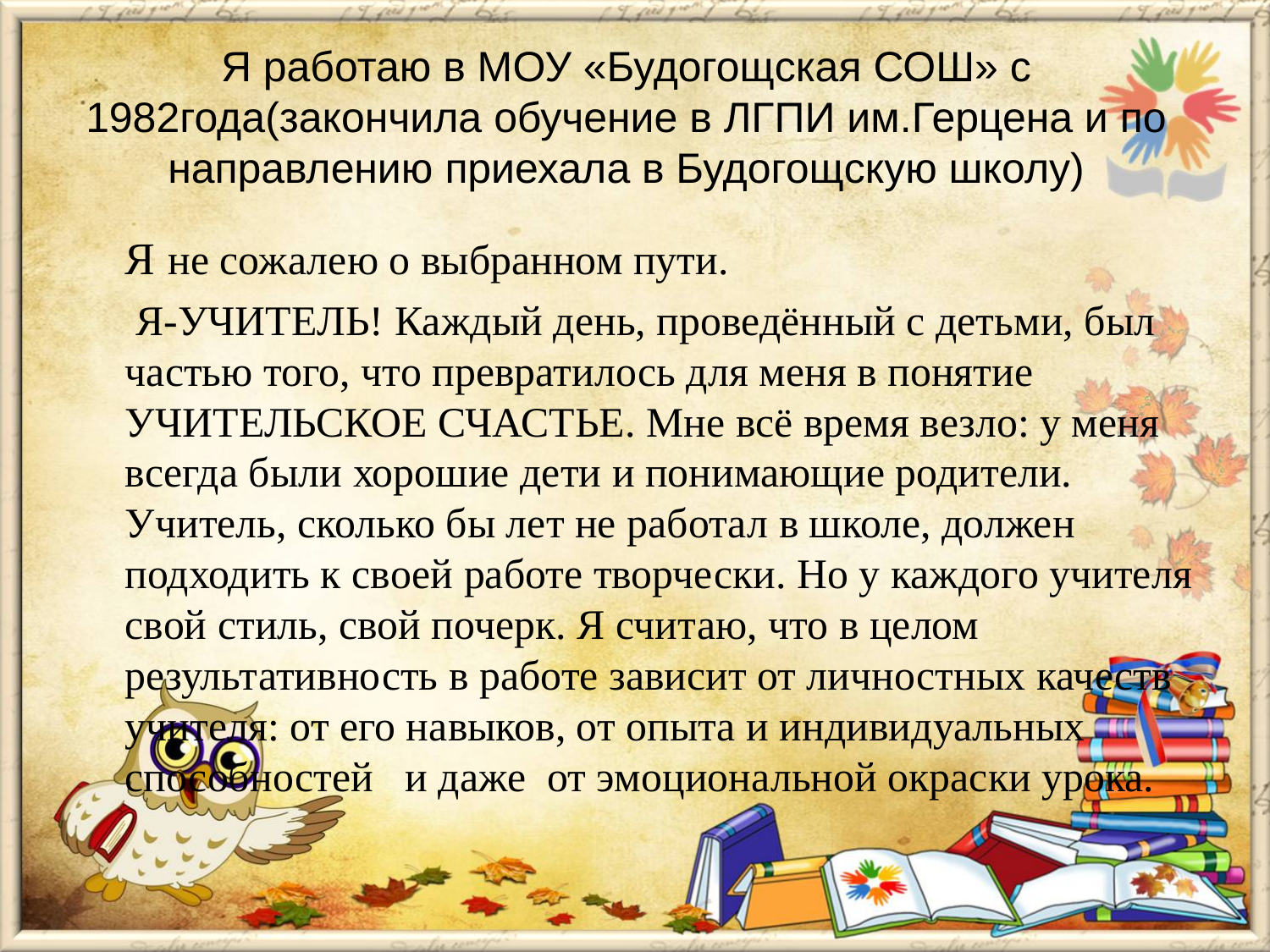

# Я работаю в МОУ «Будогощская СОШ» с 1982года(закончила обучение в ЛГПИ им.Герцена и по направлению приехала в Будогощскую школу)
Я не сожалею о выбранном пути.
 Я-УЧИТЕЛЬ! Каждый день, проведённый с детьми, был частью того, что превратилось для меня в понятие УЧИТЕЛЬСКОЕ СЧАСТЬЕ. Мне всё время везло: у меня всегда были хорошие дети и понимающие родители. Учитель, сколько бы лет не работал в школе, должен подходить к своей работе творчески. Но у каждого учителя свой стиль, свой почерк. Я считаю, что в целом результативность в работе зависит от личностных качеств учителя: от его навыков, от опыта и индивидуальных способностей   и даже  от эмоциональной окраски урока.